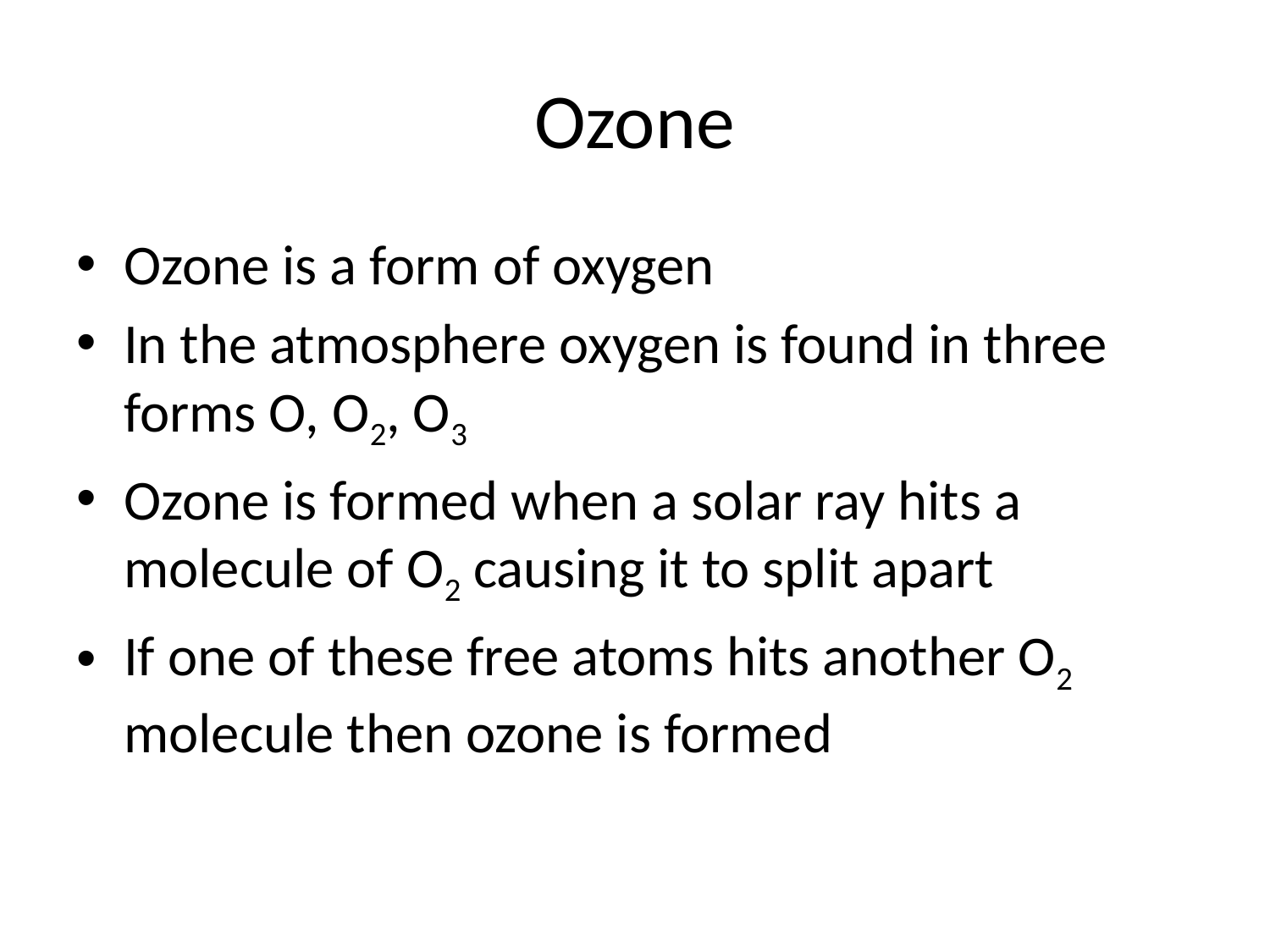

# Ozone
Ozone is a form of oxygen
In the atmosphere oxygen is found in three forms O, O2, O3
Ozone is formed when a solar ray hits a molecule of O2 causing it to split apart
If one of these free atoms hits another O2 molecule then ozone is formed